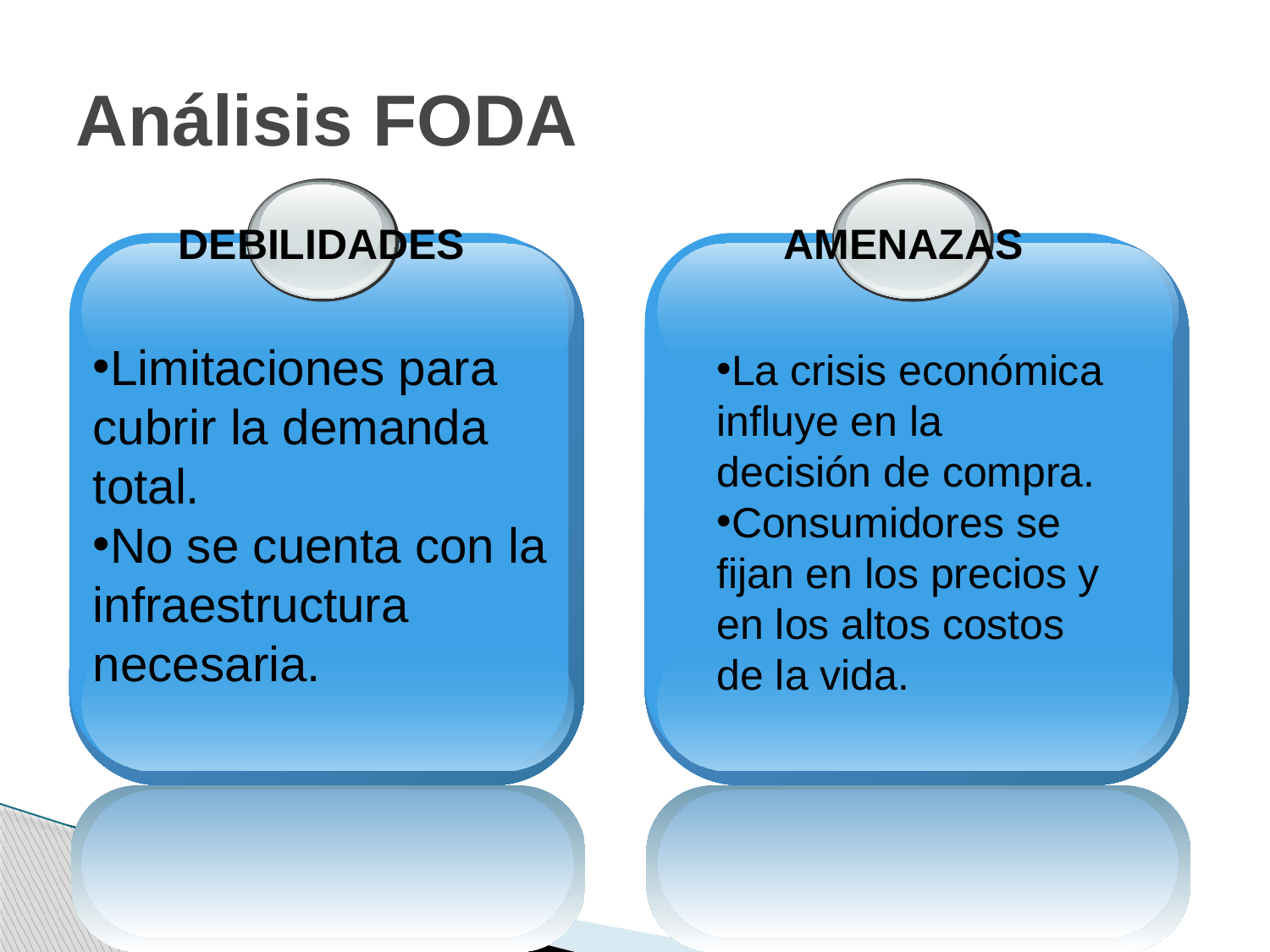

# Análisis FODA

DEBILIDADES

Limitaciones para cubrir la demanda total.
No se cuenta con la infraestructura necesaria.

AMENAZAS

La crisis económica influye en la decisión de compra.
Consumidores se fijan en los precios y en los altos costos de la vida.